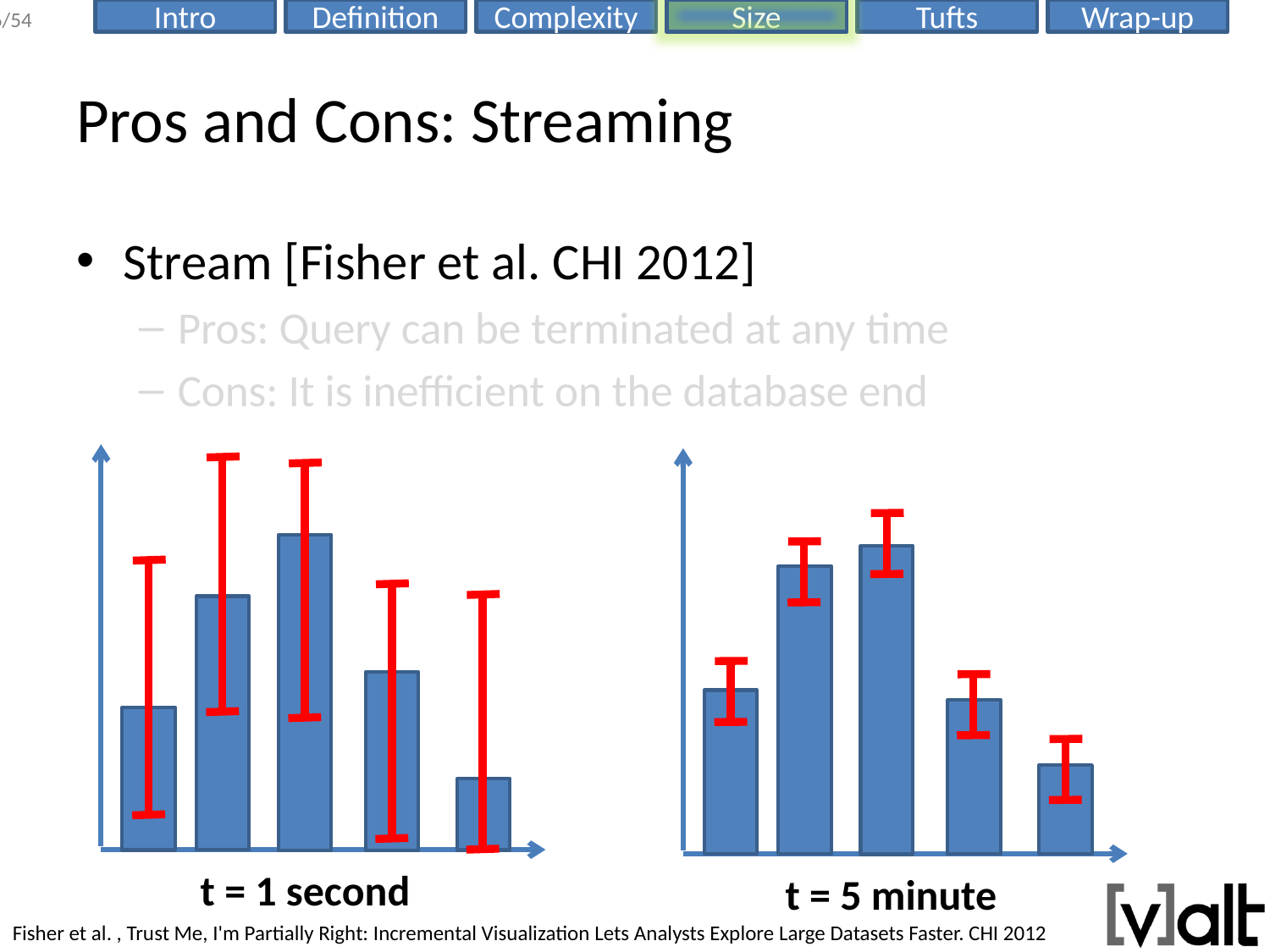

# Pros and Cons: Streaming
Stream [Fisher et al. CHI 2012]
Pros: Query can be terminated at any time
Cons: It is inefficient on the database end

t = 1 second
t = 5 minute
Fisher et al. , Trust Me, I'm Partially Right: Incremental Visualization Lets Analysts Explore Large Datasets Faster. CHI 2012